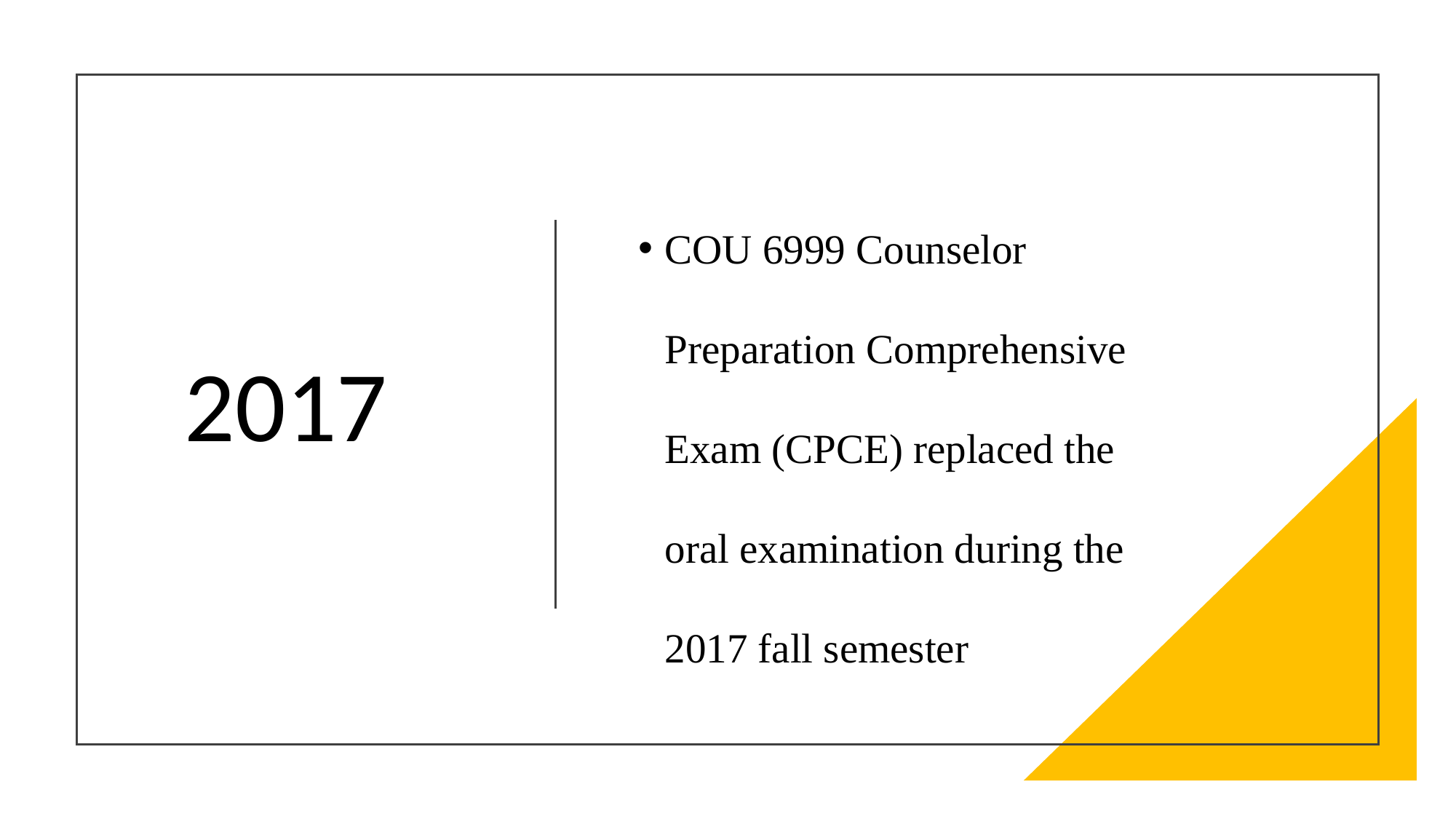

COU 6999 Counselor Preparation Comprehensive Exam (CPCE) replaced the oral examination during the 2017 fall semester
# 2017